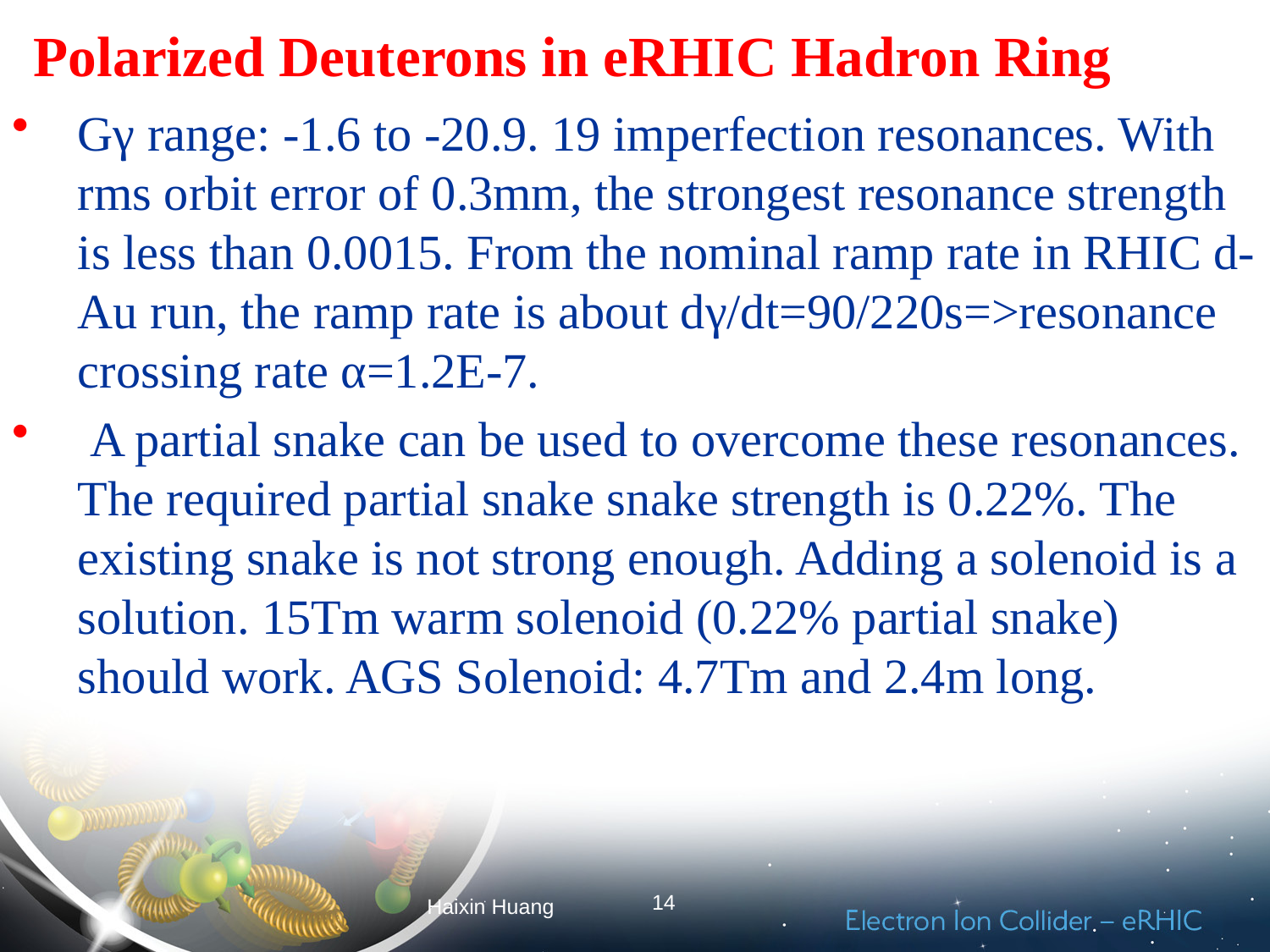

Polarized Deuterons in eRHIC Hadron Ring
Gγ range: -1.6 to -20.9. 19 imperfection resonances. With rms orbit error of 0.3mm, the strongest resonance strength is less than 0.0015. From the nominal ramp rate in RHIC d-Au run, the ramp rate is about dγ/dt=90/220s=>resonance crossing rate α=1.2E-7.
 A partial snake can be used to overcome these resonances. The required partial snake snake strength is 0.22%. The existing snake is not strong enough. Adding a solenoid is a solution. 15Tm warm solenoid (0.22% partial snake) should work. AGS Solenoid: 4.7Tm and 2.4m long.

14
Haixin Huang